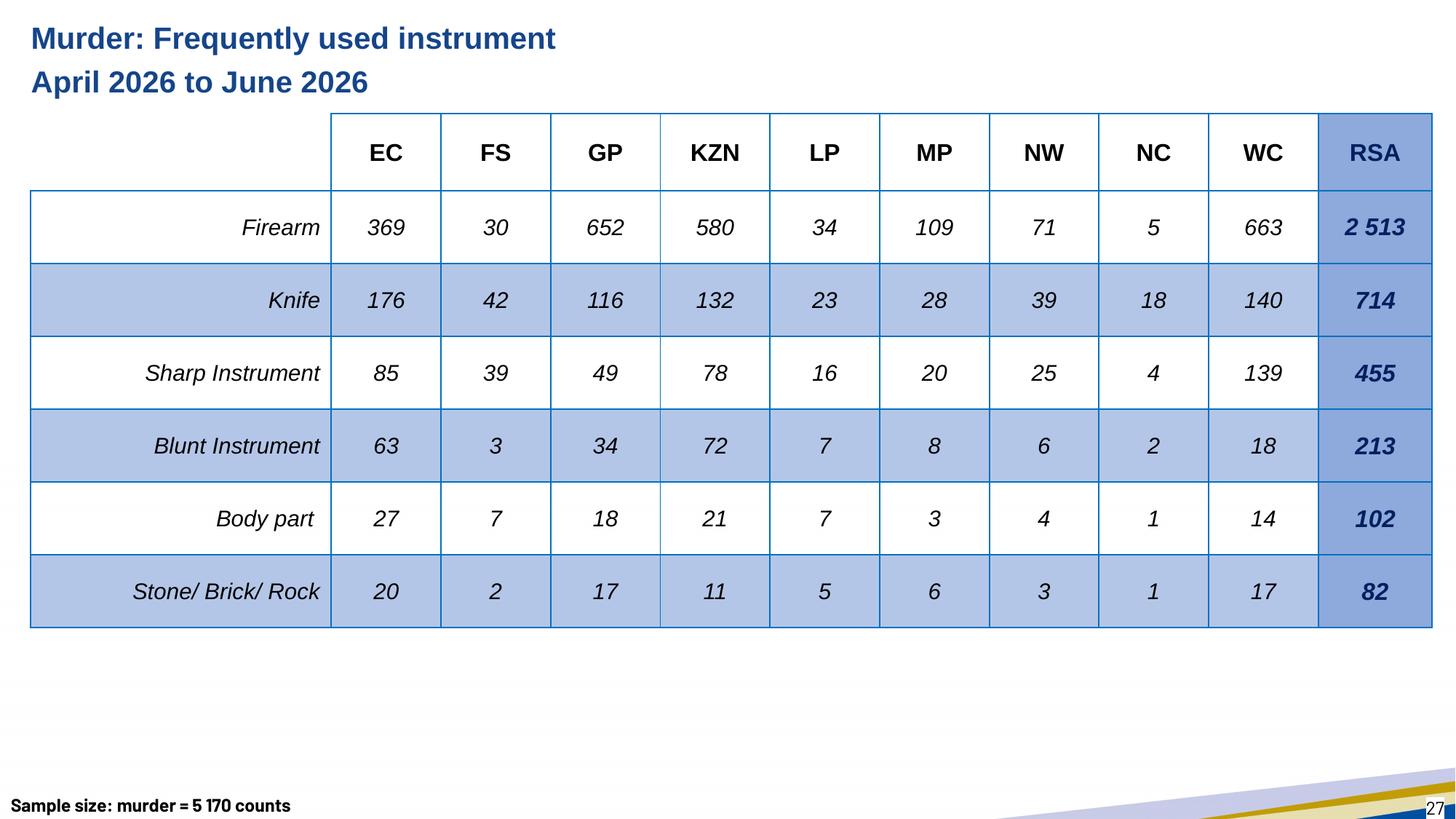

# Murder: Frequently used instrument
April 2026 to June 2026
|  | EC | FS | GP | KZN | LP | MP | NW | NC | WC | RSA |
| --- | --- | --- | --- | --- | --- | --- | --- | --- | --- | --- |
| Firearm | 369 | 30 | 652 | 580 | 34 | 109 | 71 | 5 | 663 | 2 513 |
| Knife | 176 | 42 | 116 | 132 | 23 | 28 | 39 | 18 | 140 | 714 |
| Sharp Instrument | 85 | 39 | 49 | 78 | 16 | 20 | 25 | 4 | 139 | 455 |
| Blunt Instrument | 63 | 3 | 34 | 72 | 7 | 8 | 6 | 2 | 18 | 213 |
| Body part | 27 | 7 | 18 | 21 | 7 | 3 | 4 | 1 | 14 | 102 |
| Stone/ Brick/ Rock | 20 | 2 | 17 | 11 | 5 | 6 | 3 | 1 | 17 | 82 |
Sample size: murder = 5 170 counts
27